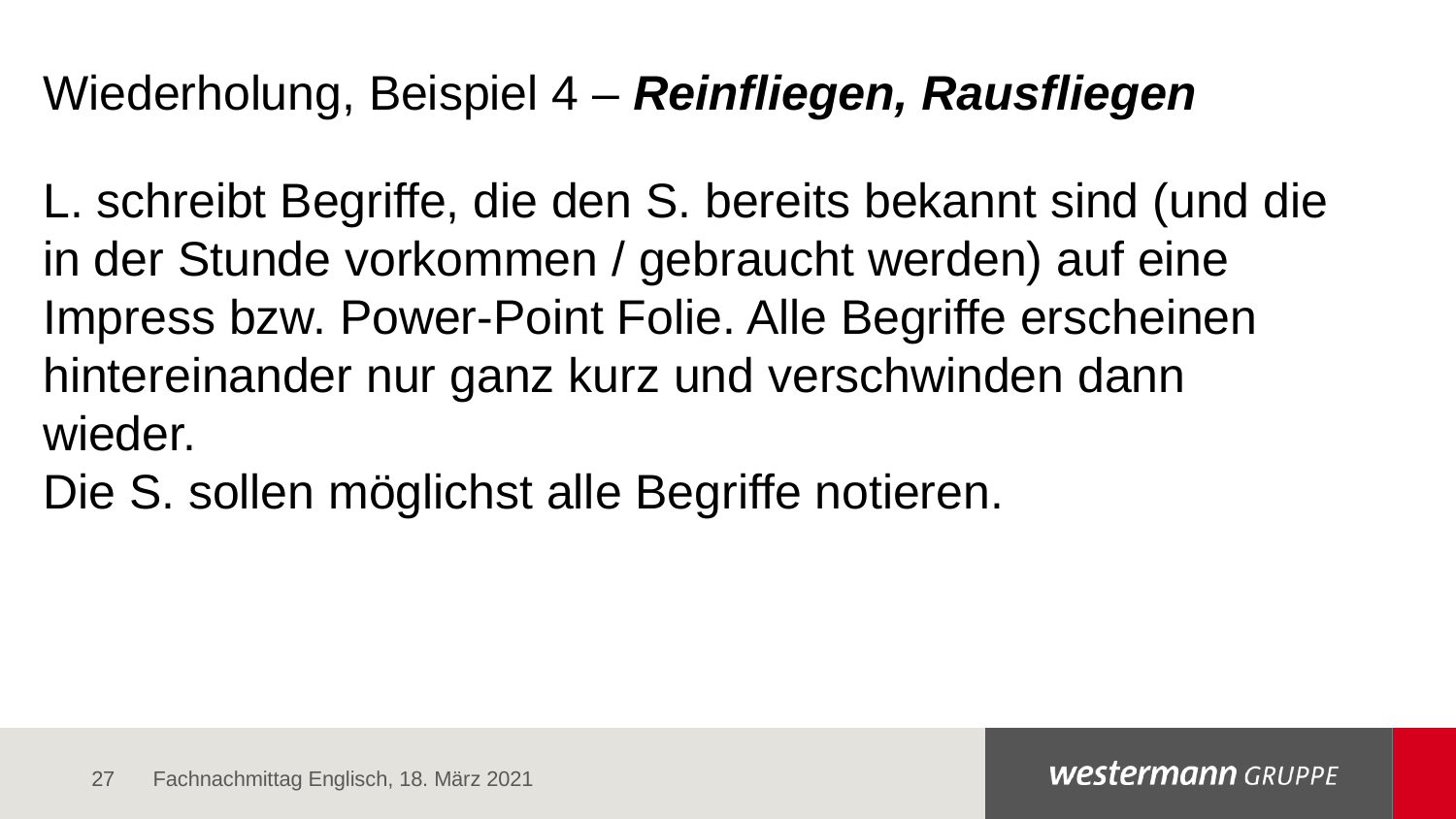

# Wiederholung, Beispiel 4 – Reinfliegen, Rausfliegen
L. schreibt Begriffe, die den S. bereits bekannt sind (und die in der Stunde vorkommen / gebraucht werden) auf eine Impress bzw. Power-Point Folie. Alle Begriffe erscheinen hintereinander nur ganz kurz und verschwinden dann wieder.
Die S. sollen möglichst alle Begriffe notieren.
Fachnachmittag Englisch, 18. März 2021